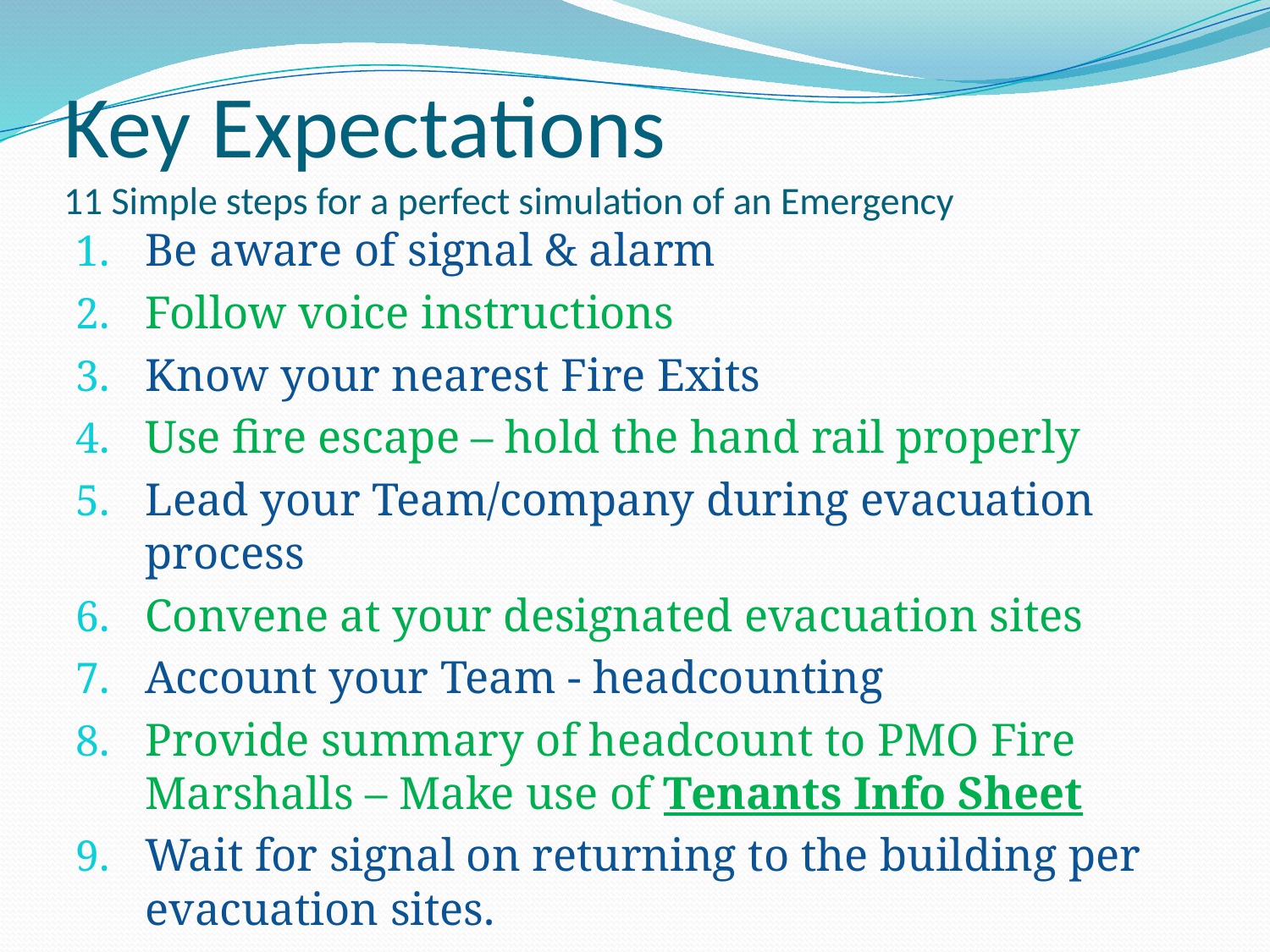

# Key Expectations 11 Simple steps for a perfect simulation of an Emergency
Be aware of signal & alarm
Follow voice instructions
Know your nearest Fire Exits
Use fire escape – hold the hand rail properly
Lead your Team/company during evacuation process
Convene at your designated evacuation sites
Account your Team - headcounting
Provide summary of headcount to PMO Fire Marshalls – Make use of Tenants Info Sheet
Wait for signal on returning to the building per evacuation sites.